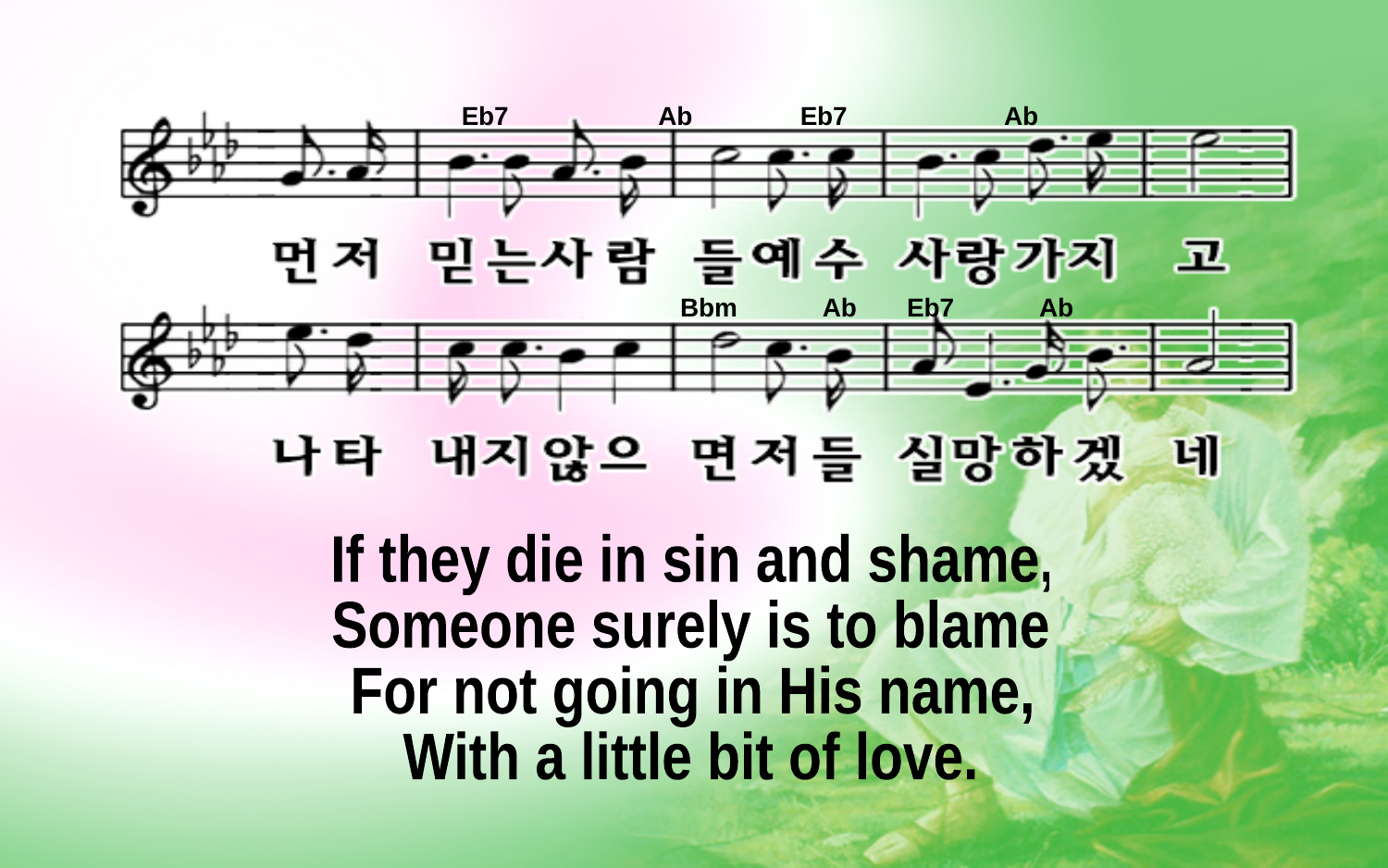

Eb7                     Ab               Eb7                      Ab
Bbm            Ab       Eb7            Ab
If they die in sin and shame,
Someone surely is to blame
For not going in His name,
With a little bit of love.